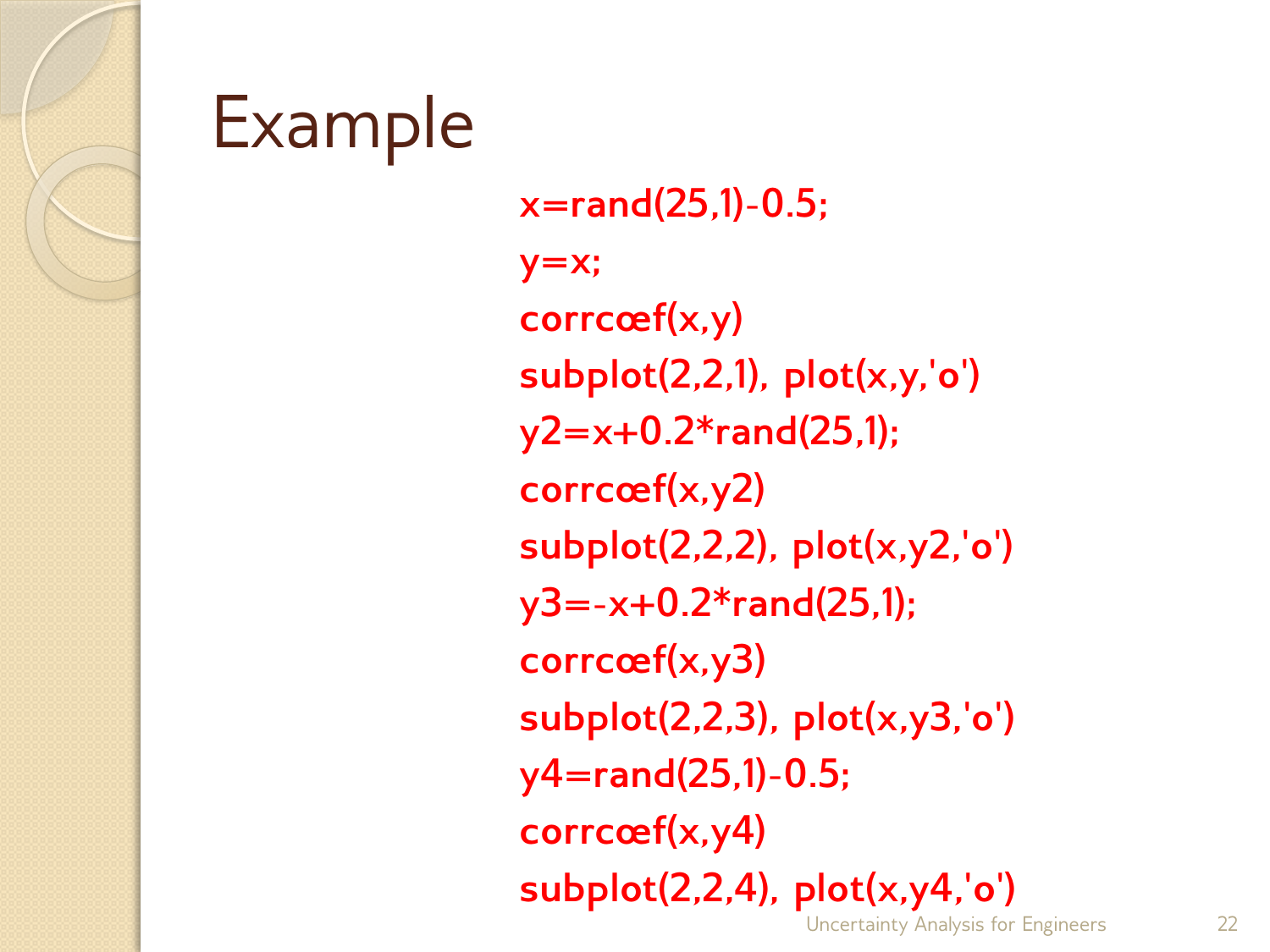

# Example
x=rand(25,1)-0.5;
y=x;
corrcoef(x,y)
subplot(2,2,1), plot(x,y,'o')
y2=x+0.2*rand(25,1);
corrcoef(x,y2)
subplot(2,2,2), plot(x,y2,'o')
y3=-x+0.2*rand(25,1);
corrcoef(x,y3)
subplot(2,2,3), plot(x,y3,'o')
y4=rand(25,1)-0.5;
corrcoef(x,y4)
subplot(2,2,4), plot(x,y4,'o')
Uncertainty Analysis for Engineers
22